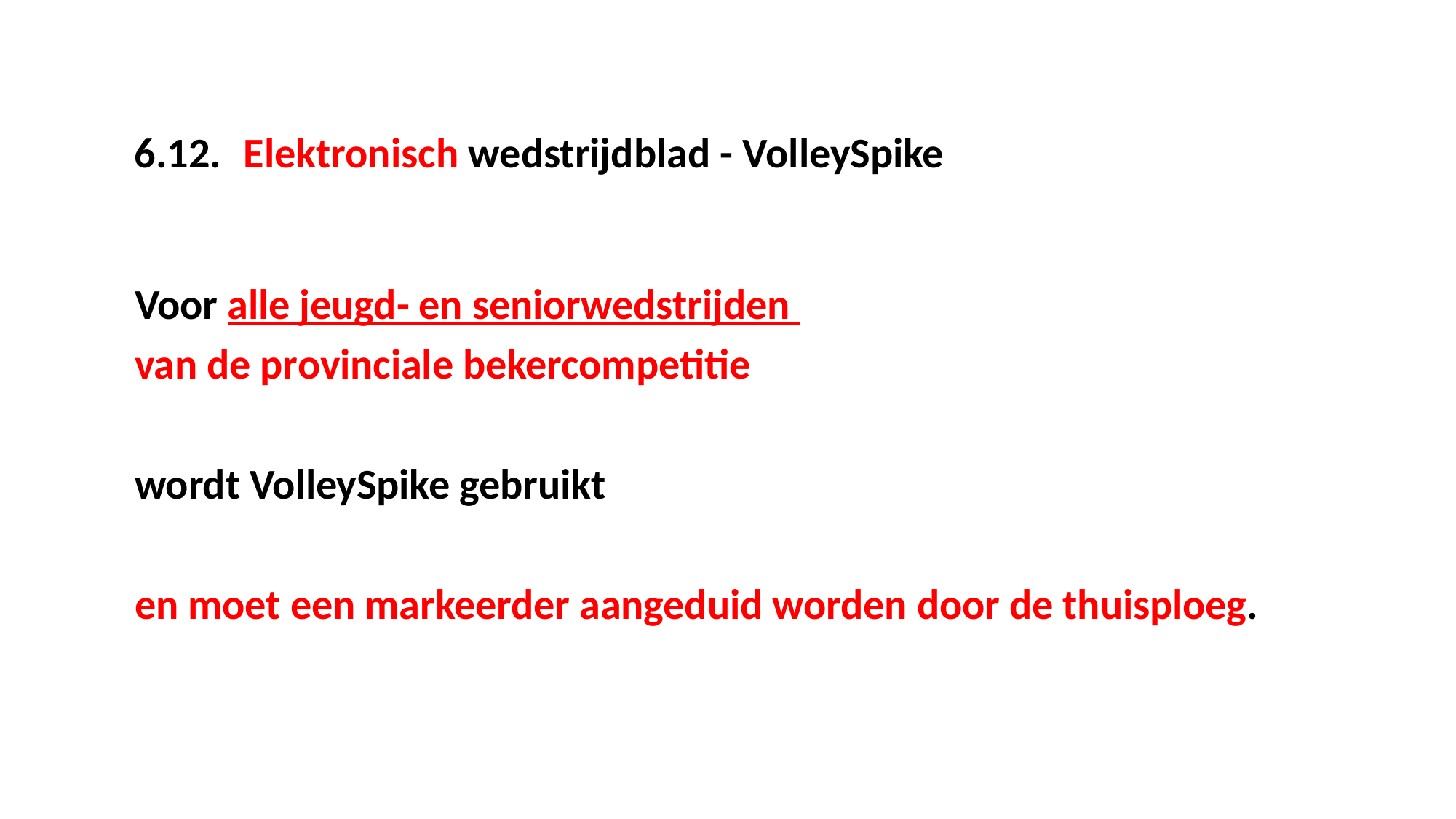

6.12.	Elektronisch wedstrijdblad - VolleySpike
Voor alle jeugd- en seniorwedstrijden
van de provinciale bekercompetitie

wordt VolleySpike gebruikt

en moet een markeerder aangeduid worden door de thuisploeg.